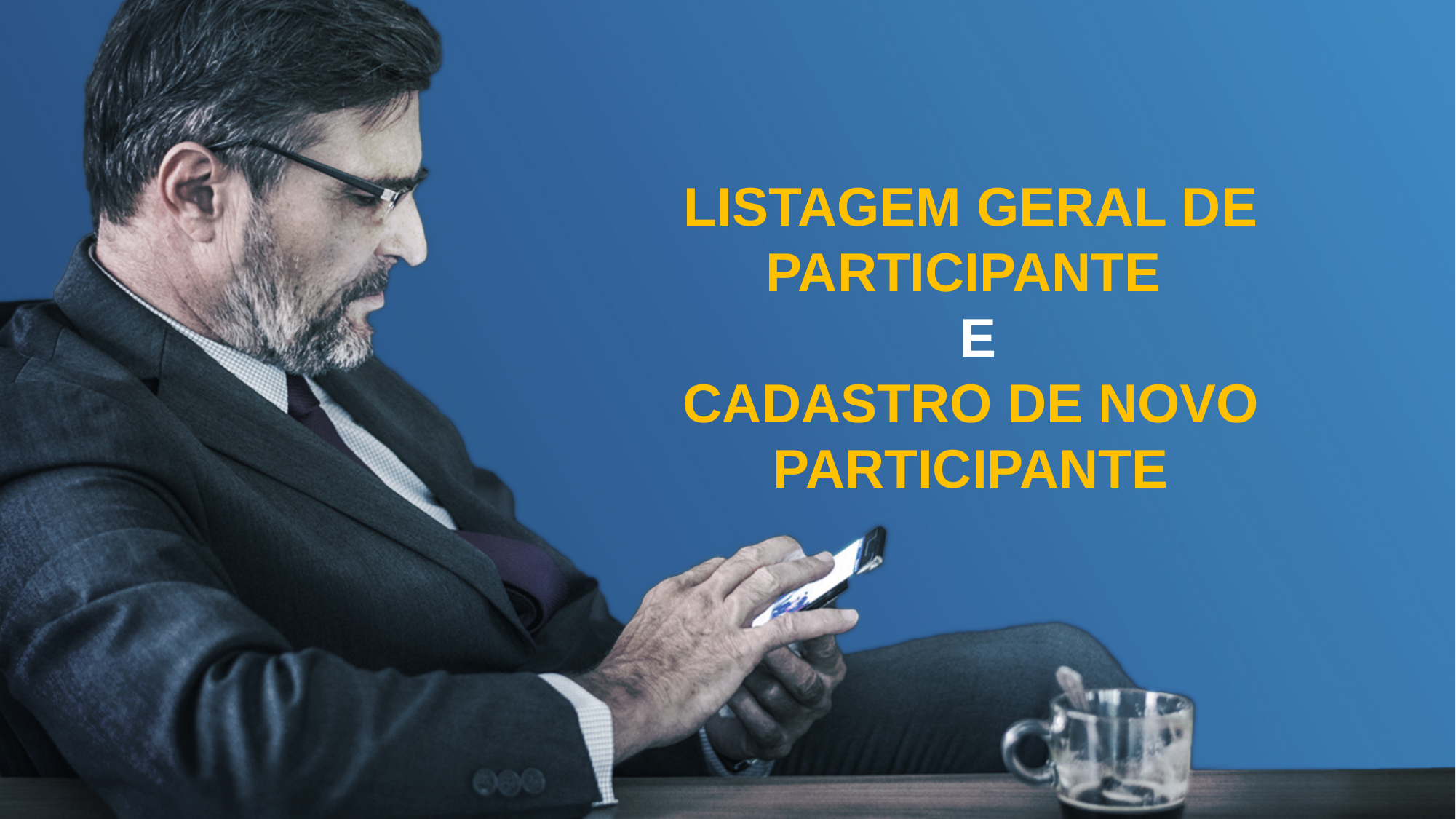

LISTAGEM GERAL DE PARTICIPANTE
 E
CADASTRO DE NOVO PARTICIPANTE